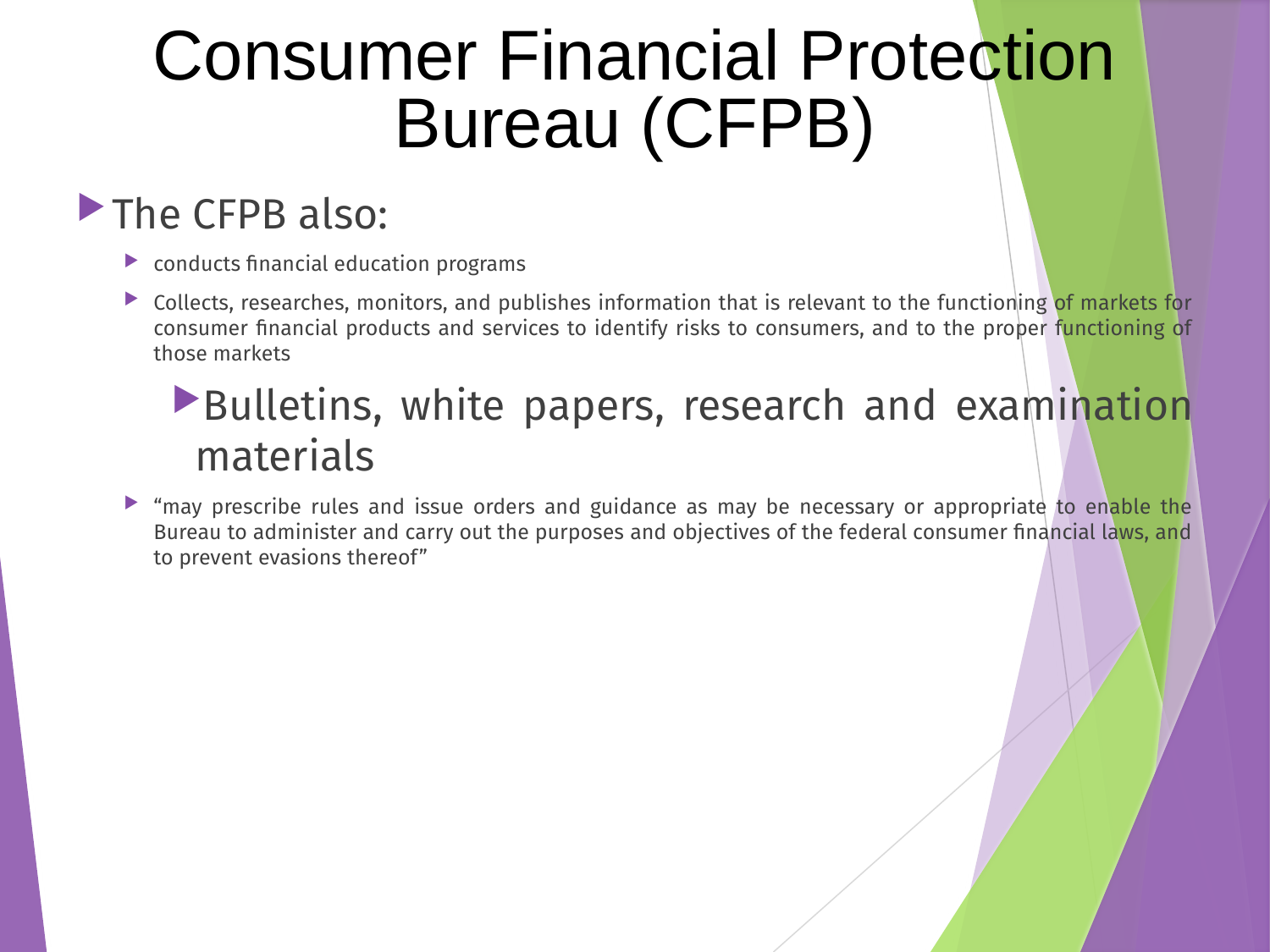

Consumer Financial Protection Bureau (CFPB)
The CFPB also:
conducts financial education programs
Collects, researches, monitors, and publishes information that is relevant to the functioning of markets for consumer financial products and services to identify risks to consumers, and to the proper functioning of those markets
Bulletins, white papers, research and examination materials
“may prescribe rules and issue orders and guidance as may be necessary or appropriate to enable the Bureau to administer and carry out the purposes and objectives of the federal consumer financial laws, and to prevent evasions thereof”